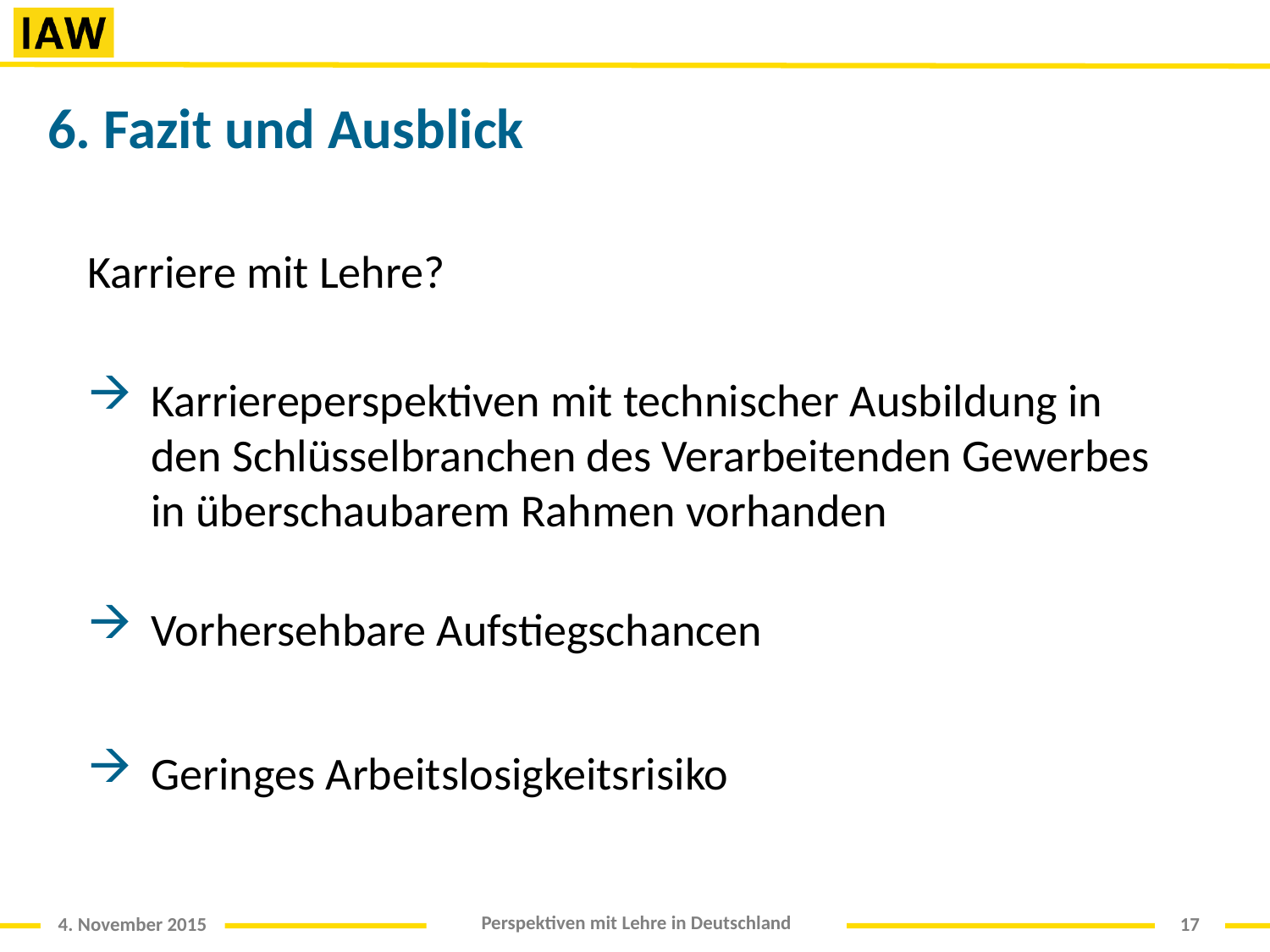

# 6. Fazit und Ausblick
Karriere mit Lehre?

Karriereperspektiven mit technischer Ausbildung in den Schlüsselbranchen des Verarbeitenden Gewerbes in überschaubarem Rahmen vorhanden
Vorhersehbare Aufstiegschancen

Geringes Arbeitslosigkeitsrisiko
17